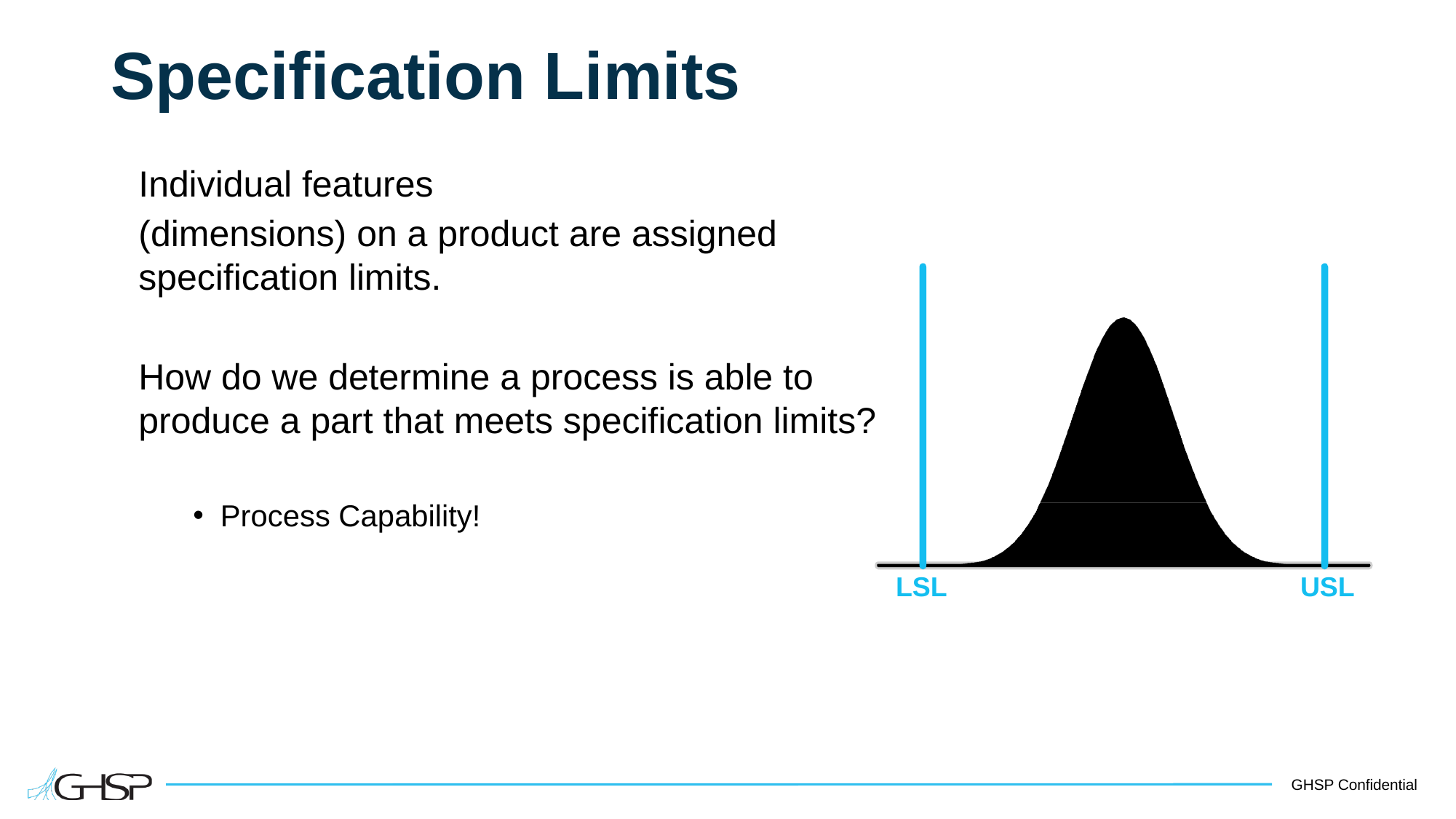

# Specification Limits
Individual features
(dimensions) on a product are assigned specification limits.

How do we determine a process is able to produce a part that meets specification limits?

Process Capability!

LSL

USL